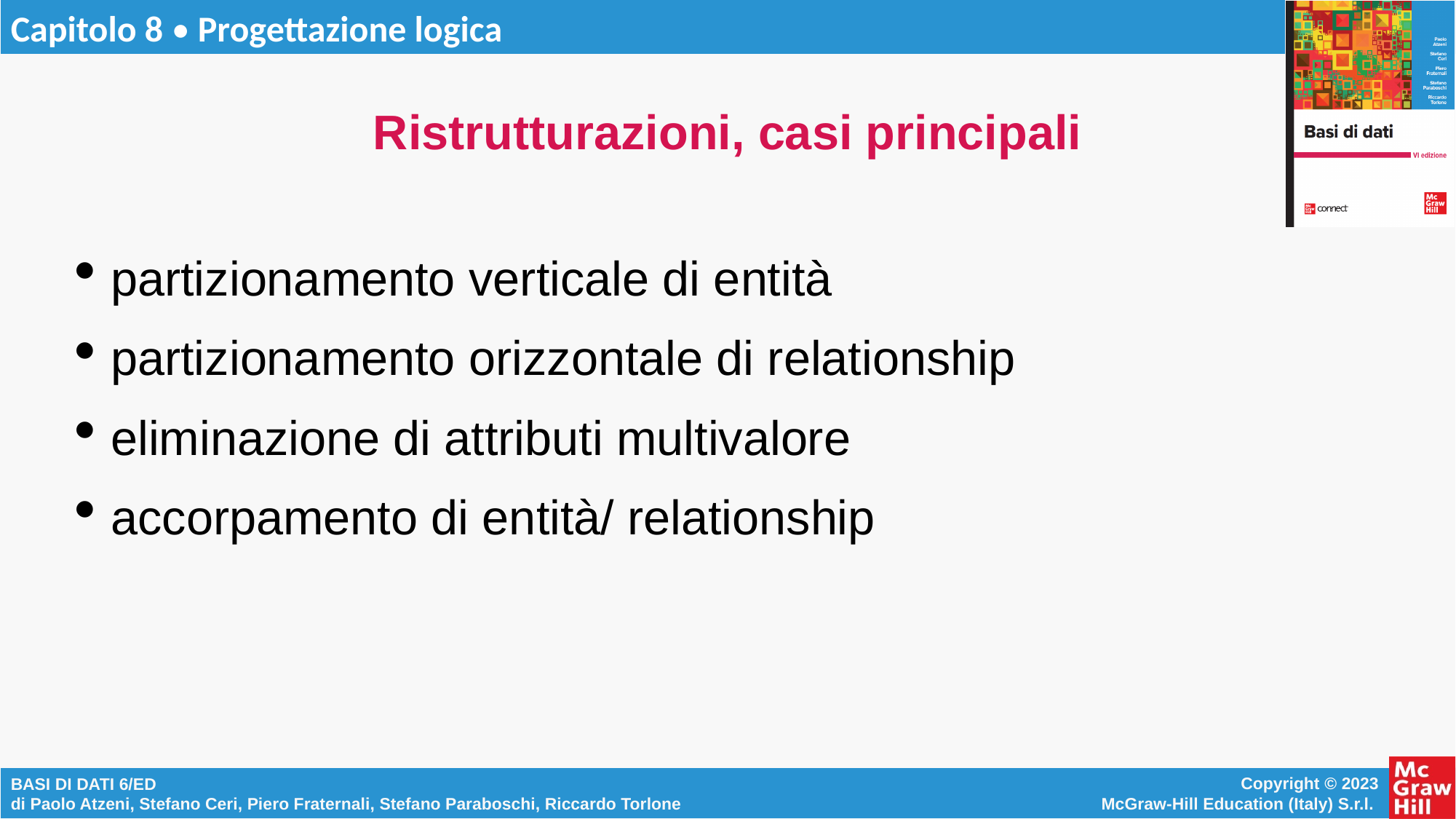

# Ristrutturazioni, casi principali
partizionamento verticale di entità
partizionamento orizzontale di relationship
eliminazione di attributi multivalore
accorpamento di entità/ relationship